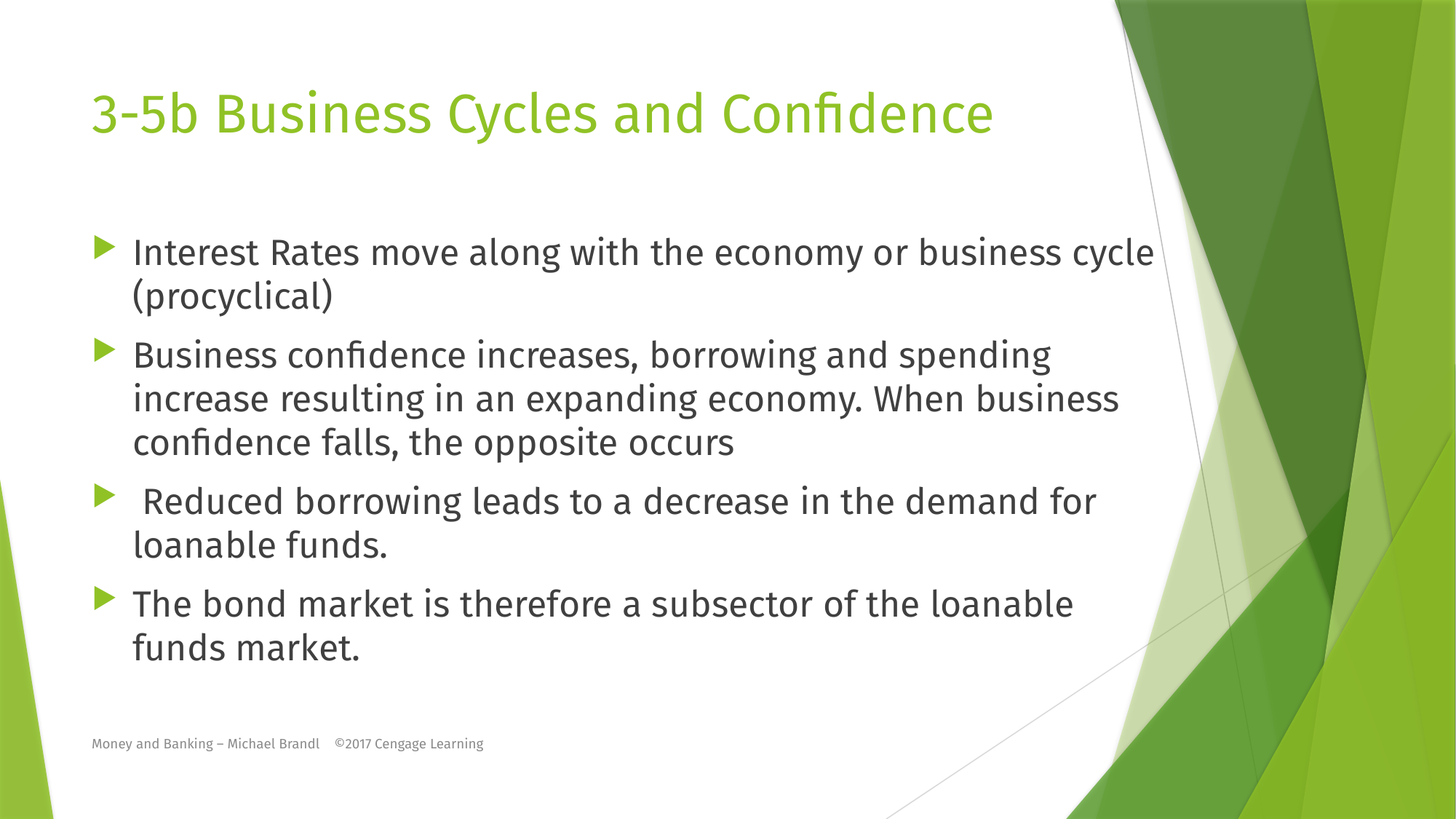

# 3-5b Business Cycles and Confidence
Interest Rates move along with the economy or business cycle (procyclical)
Business confidence increases, borrowing and spending increase resulting in an expanding economy. When business confidence falls, the opposite occurs
 Reduced borrowing leads to a decrease in the demand for loanable funds.
The bond market is therefore a subsector of the loanable funds market.
Money and Banking – Michael Brandl    ©2017 Cengage Learning